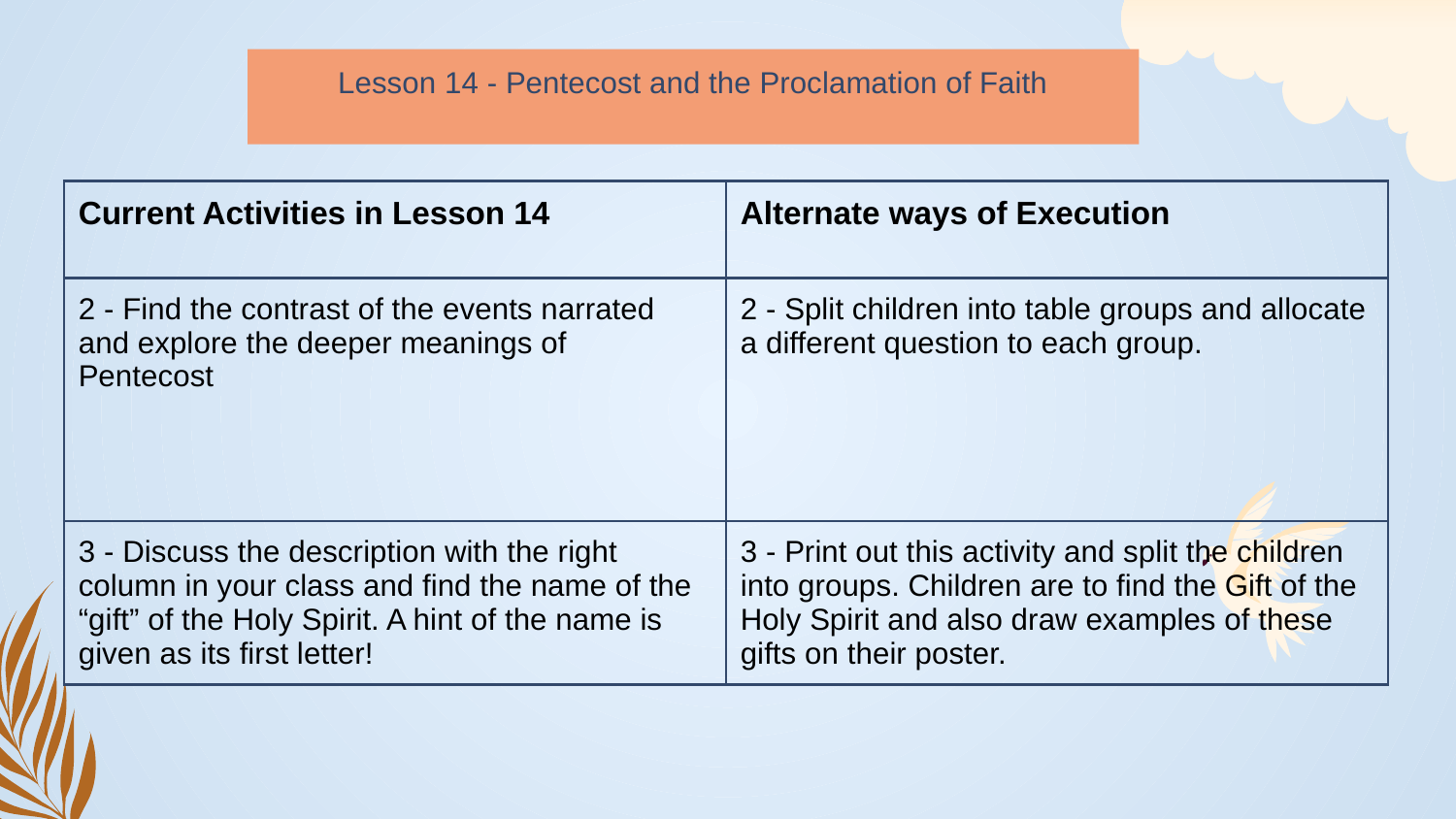

Lesson 14 - Pentecost and the Proclamation of Faith
| Current Activities in Lesson 14 | Alternate ways of Execution |
| --- | --- |
| 2 - Find the contrast of the events narrated and explore the deeper meanings of Pentecost | 2 - Split children into table groups and allocate a different question to each group. |
| 3 - Discuss the description with the right column in your class and find the name of the “gift” of the Holy Spirit. A hint of the name is given as its first letter! | 3 - Print out this activity and split the children into groups. Children are to find the Gift of the Holy Spirit and also draw examples of these gifts on their poster. |